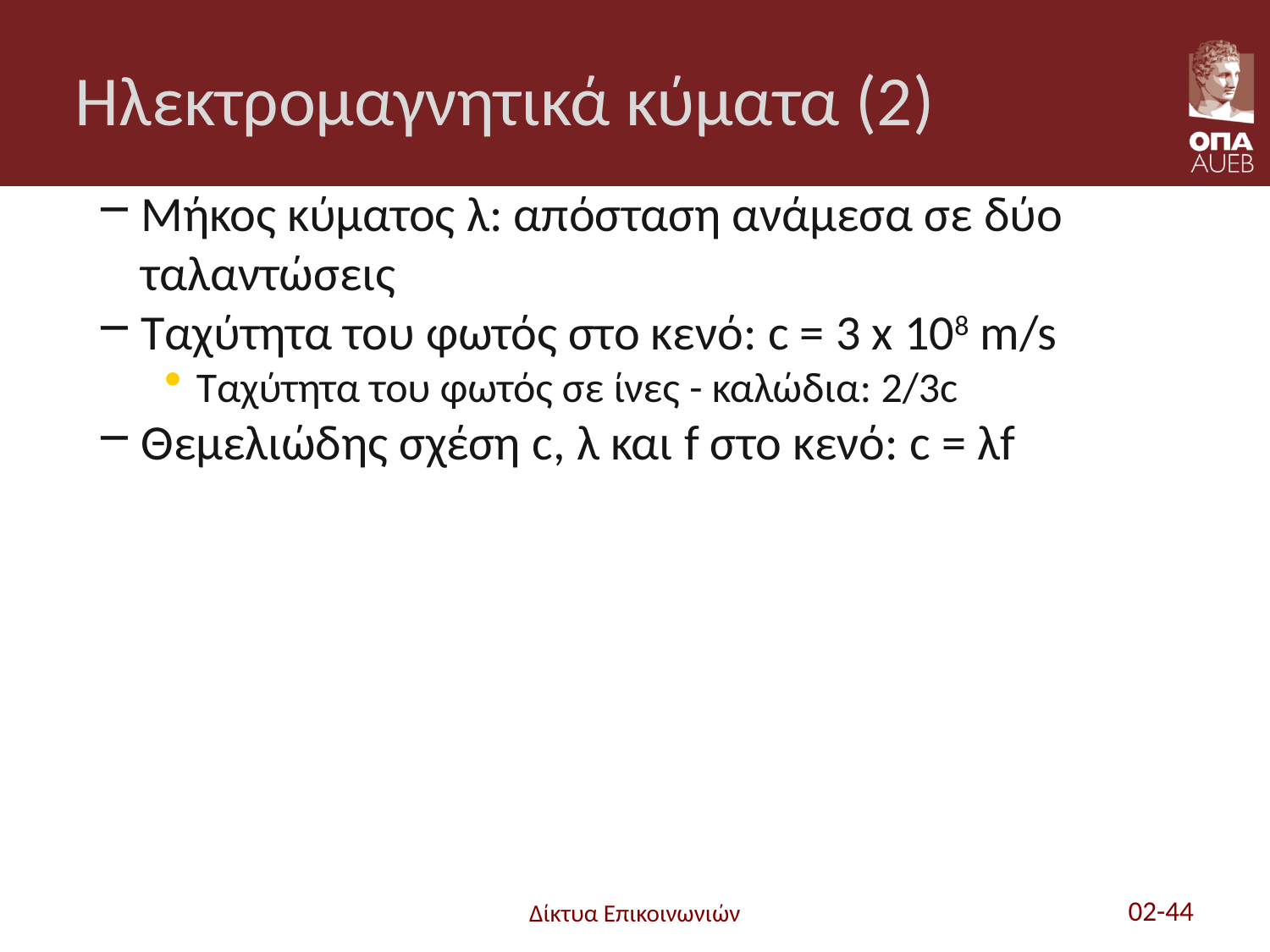

# Ηλεκτρομαγνητικά κύματα (2)
Μήκος κύματος λ: απόσταση ανάμεσα σε δύο ταλαντώσεις
Ταχύτητα του φωτός στο κενό: c = 3 x 108 m/s
Ταχύτητα του φωτός σε ίνες - καλώδια: 2/3c
Θεμελιώδης σχέση c, λ και f στο κενό: c = λf
Δίκτυα Επικοινωνιών
02-44